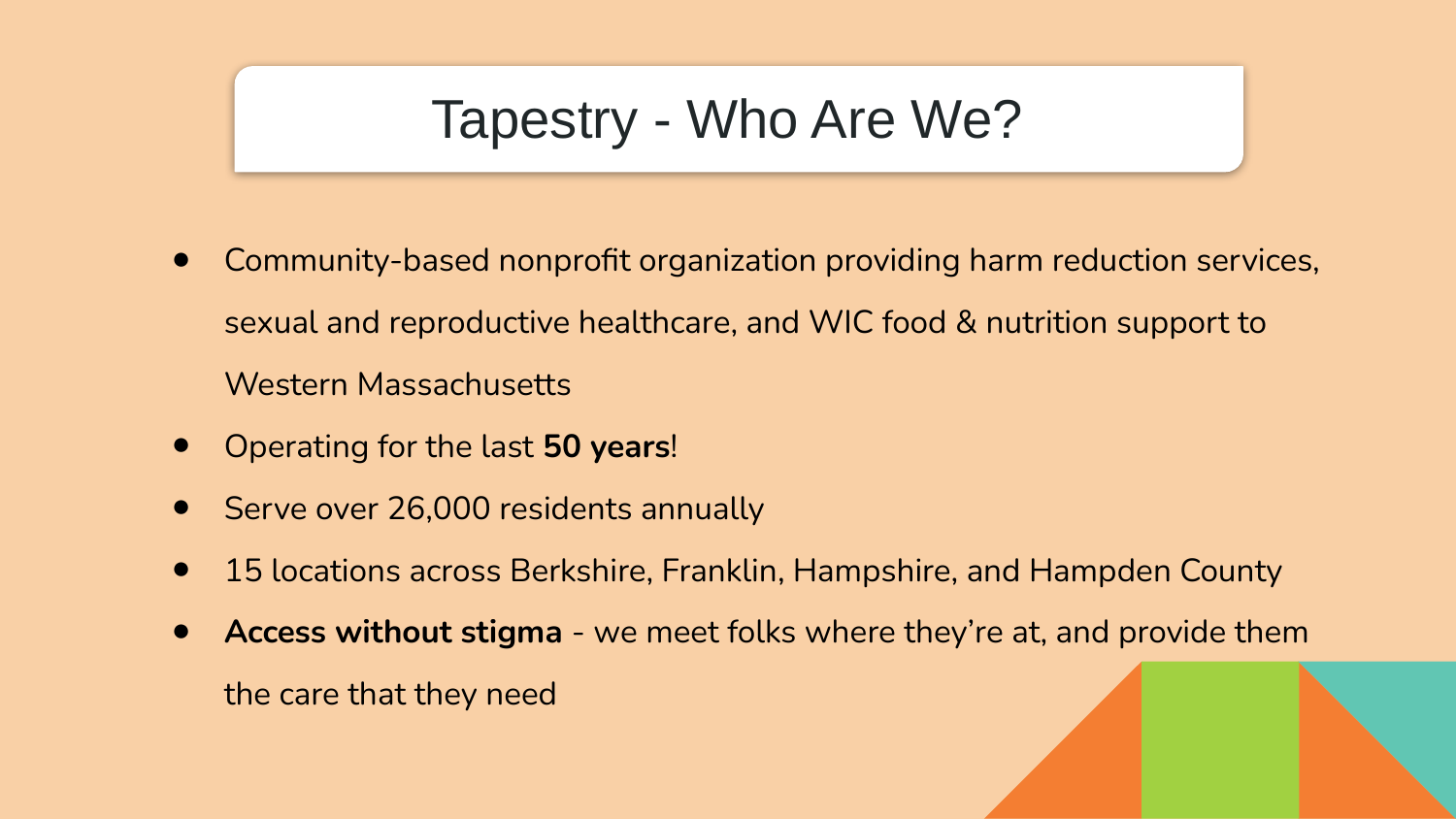

# Tapestry - Who Are We?

Community-based nonprofit organization providing harm reduction services, sexual and reproductive healthcare, and WIC food & nutrition support to Western Massachusetts
Operating for the last 50 years!
Serve over 26,000 residents annually
15 locations across Berkshire, Franklin, Hampshire, and Hampden County
Access without stigma - we meet folks where they’re at, and provide them the care that they need